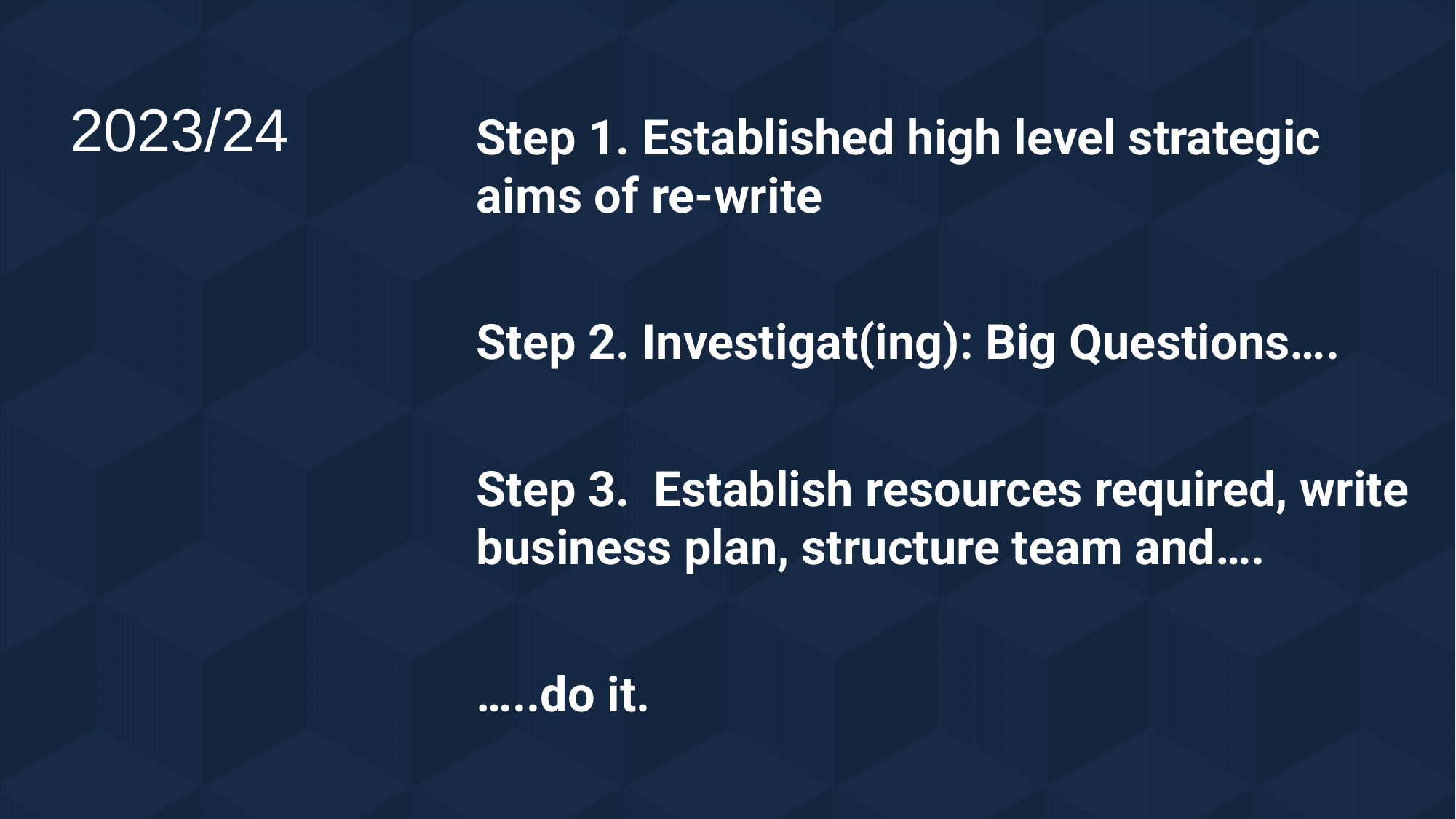

# 2023/24
Step 1. Established high level strategic aims of re-write

Step 2. Investigat(ing): Big Questions….

Step 3.  Establish resources required, write business plan, structure team and….

…..do it.